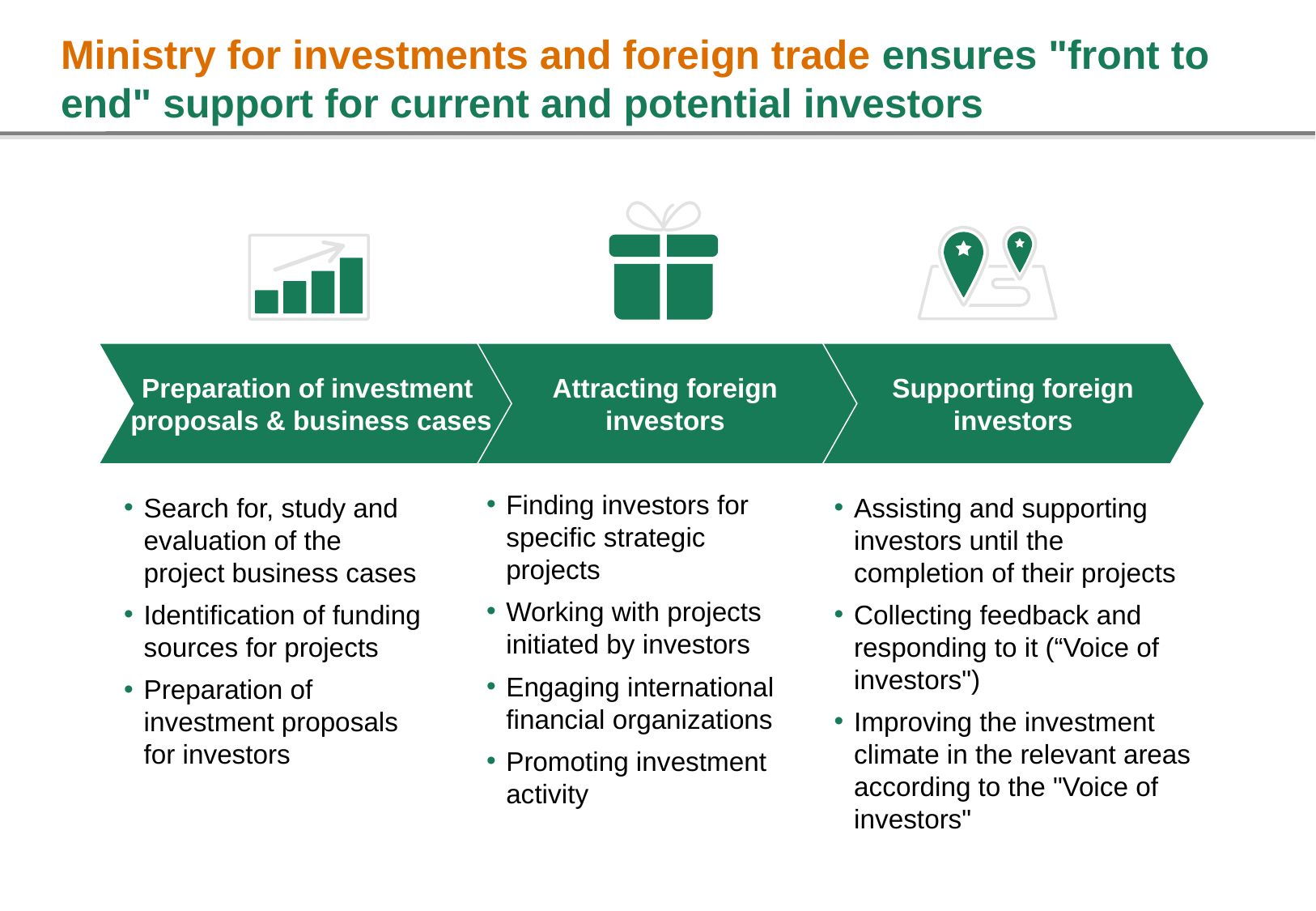

# Ministry for investments and foreign trade ensures "front to end" support for current and potential investors

Preparation of investment
proposals & business cases
Attracting foreign
investors
Supporting foreign investors
Finding investors for specific strategic projects
Working with projects initiated by investors
Engaging international financial organizations
Promoting investment activity
Search for, study and evaluation of the project business cases
Identification of funding sources for projects
Preparation of investment proposals for investors
Assisting and supporting investors until the completion of their projects
Collecting feedback and responding to it (“Voice of investors")
Improving the investment climate in the relevant areas according to the "Voice of investors"